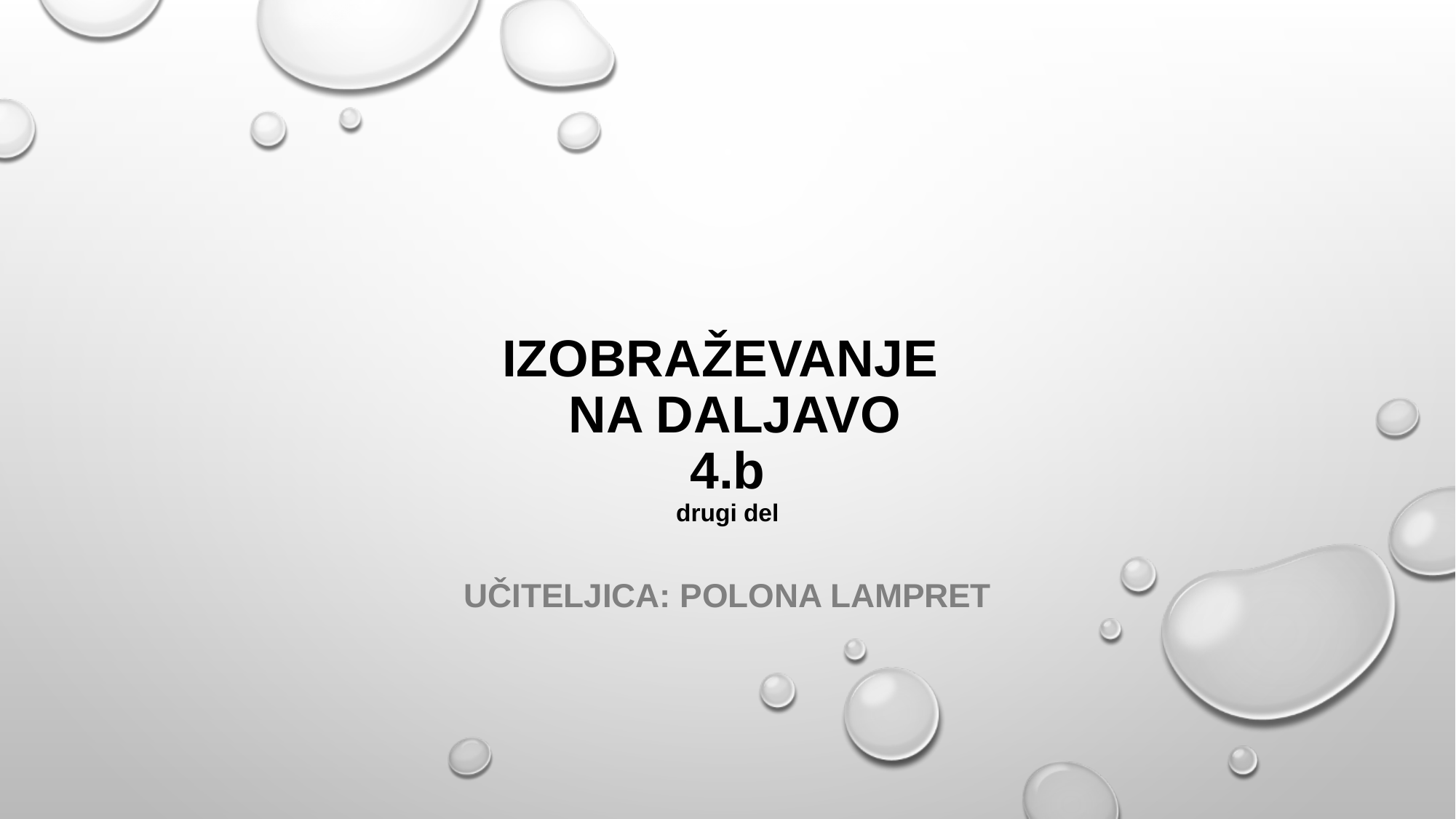

# Izobraževanje na daljavo 4.b drugi del

Učiteljica: Polona Lampret